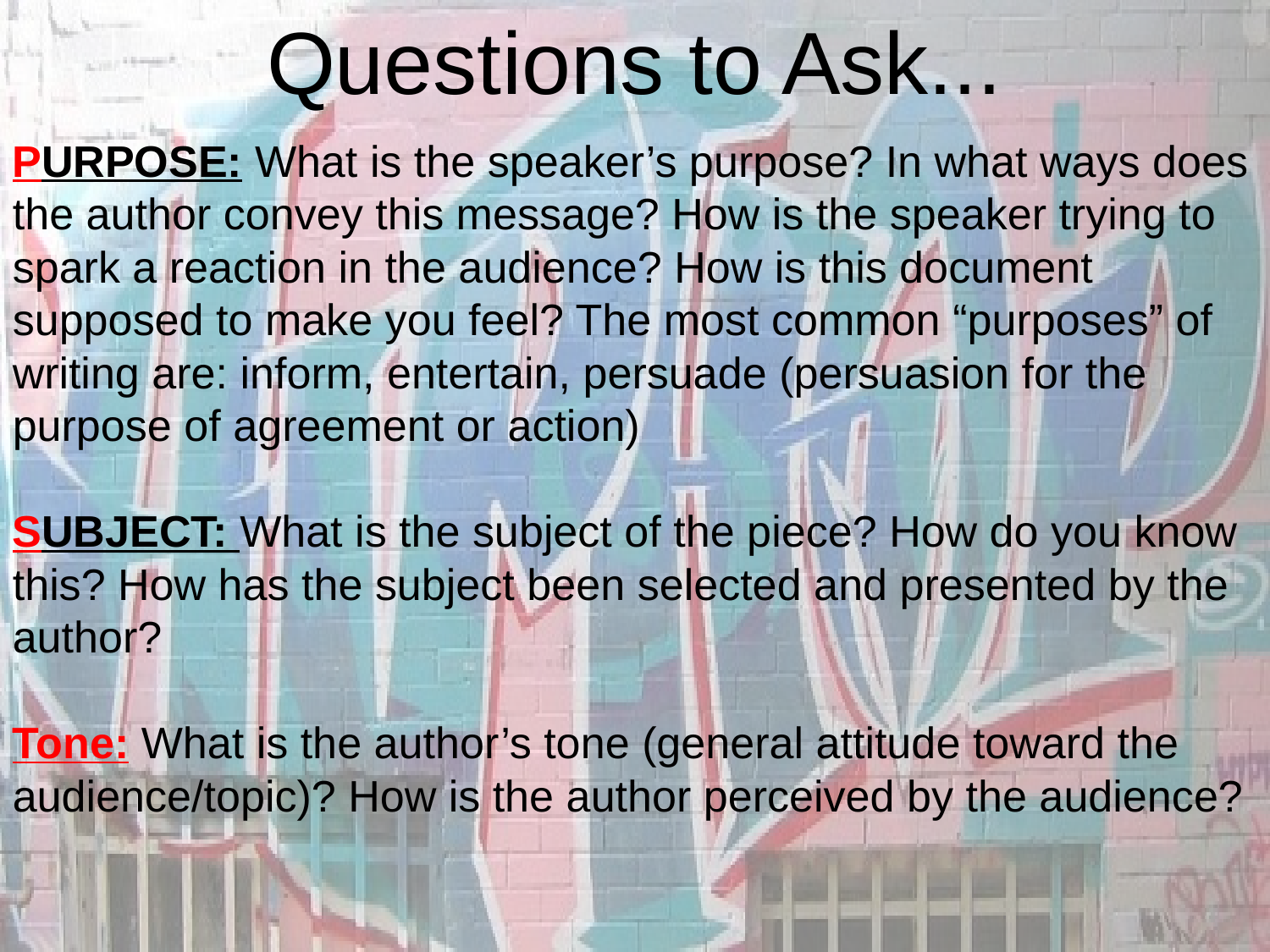

Questions to Ask...
PURPOSE: What is the speaker’s purpose? In what ways does the author convey this message? How is the speaker trying to spark a reaction in the audience? How is this document supposed to make you feel? The most common “purposes” of writing are: inform, entertain, persuade (persuasion for the purpose of agreement or action)
SUBJECT: What is the subject of the piece? How do you know this? How has the subject been selected and presented by the author?
Tone: What is the author’s tone (general attitude toward the audience/topic)? How is the author perceived by the audience?